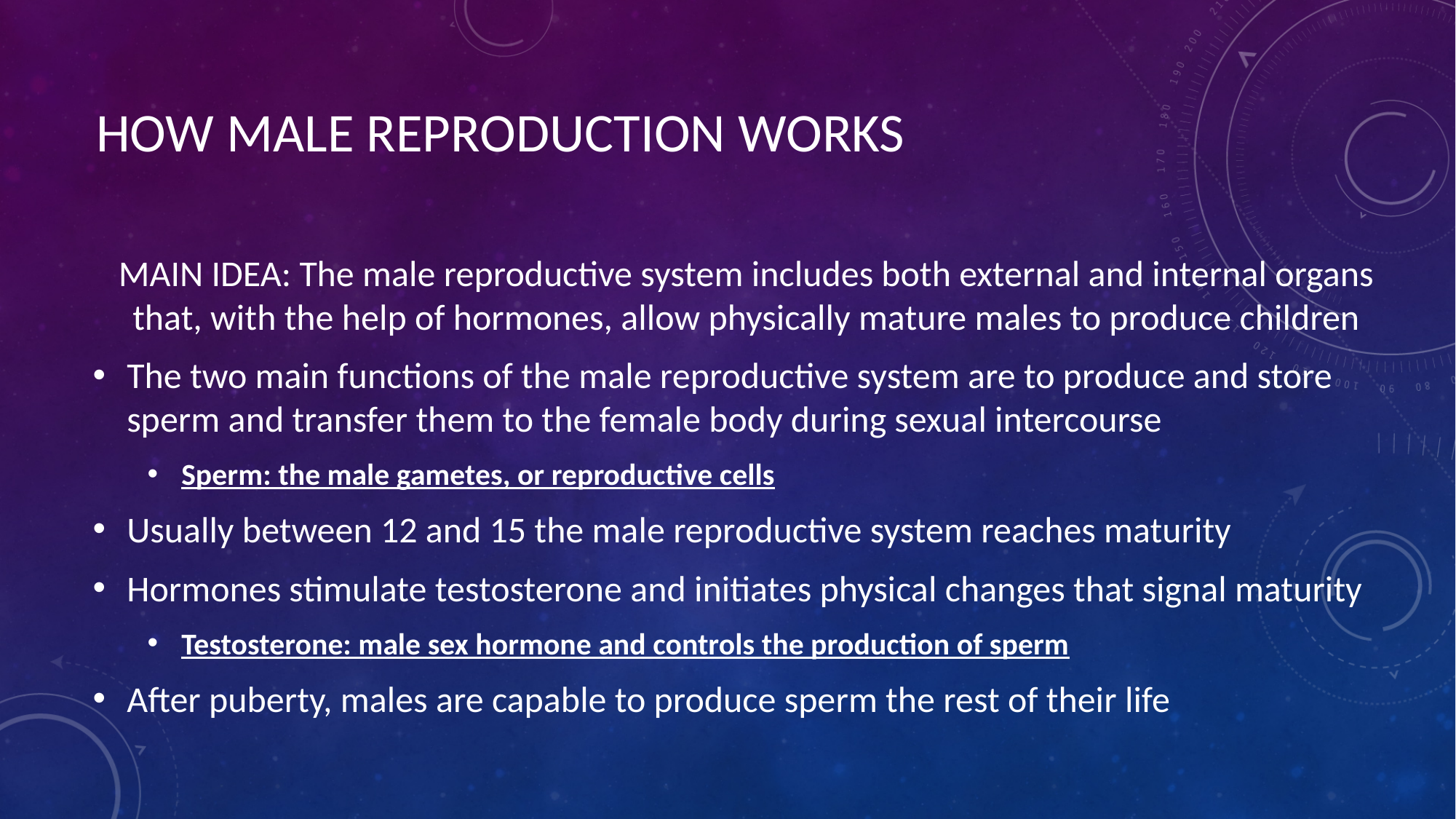

# How Male Reproduction Works
MAIN IDEA: The male reproductive system includes both external and internal organs that, with the help of hormones, allow physically mature males to produce children
The two main functions of the male reproductive system are to produce and store sperm and transfer them to the female body during sexual intercourse
Sperm: the male gametes, or reproductive cells
Usually between 12 and 15 the male reproductive system reaches maturity
Hormones stimulate testosterone and initiates physical changes that signal maturity
Testosterone: male sex hormone and controls the production of sperm
After puberty, males are capable to produce sperm the rest of their life